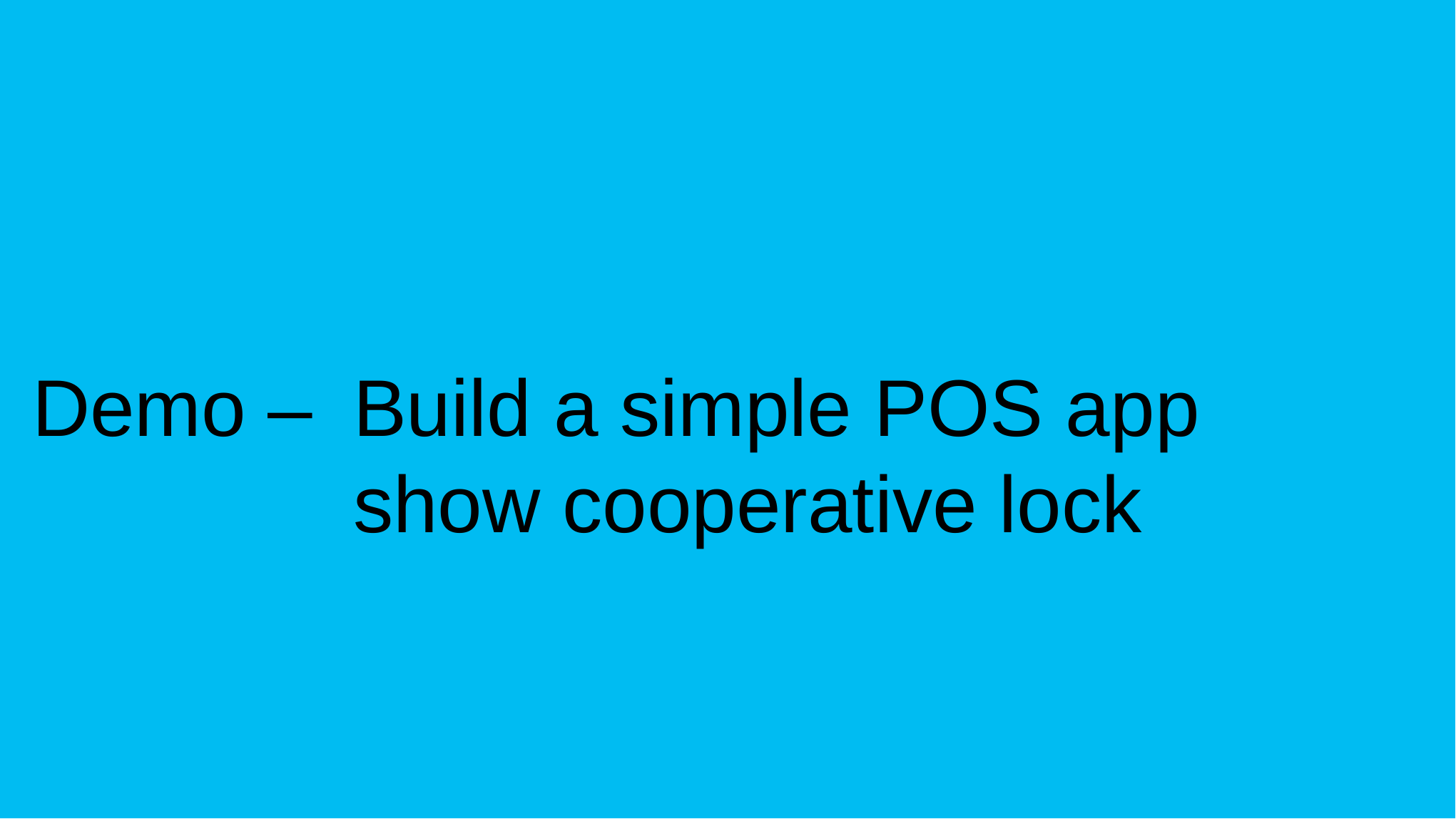

# Demo –	Build a simple POS app show cooperative lock